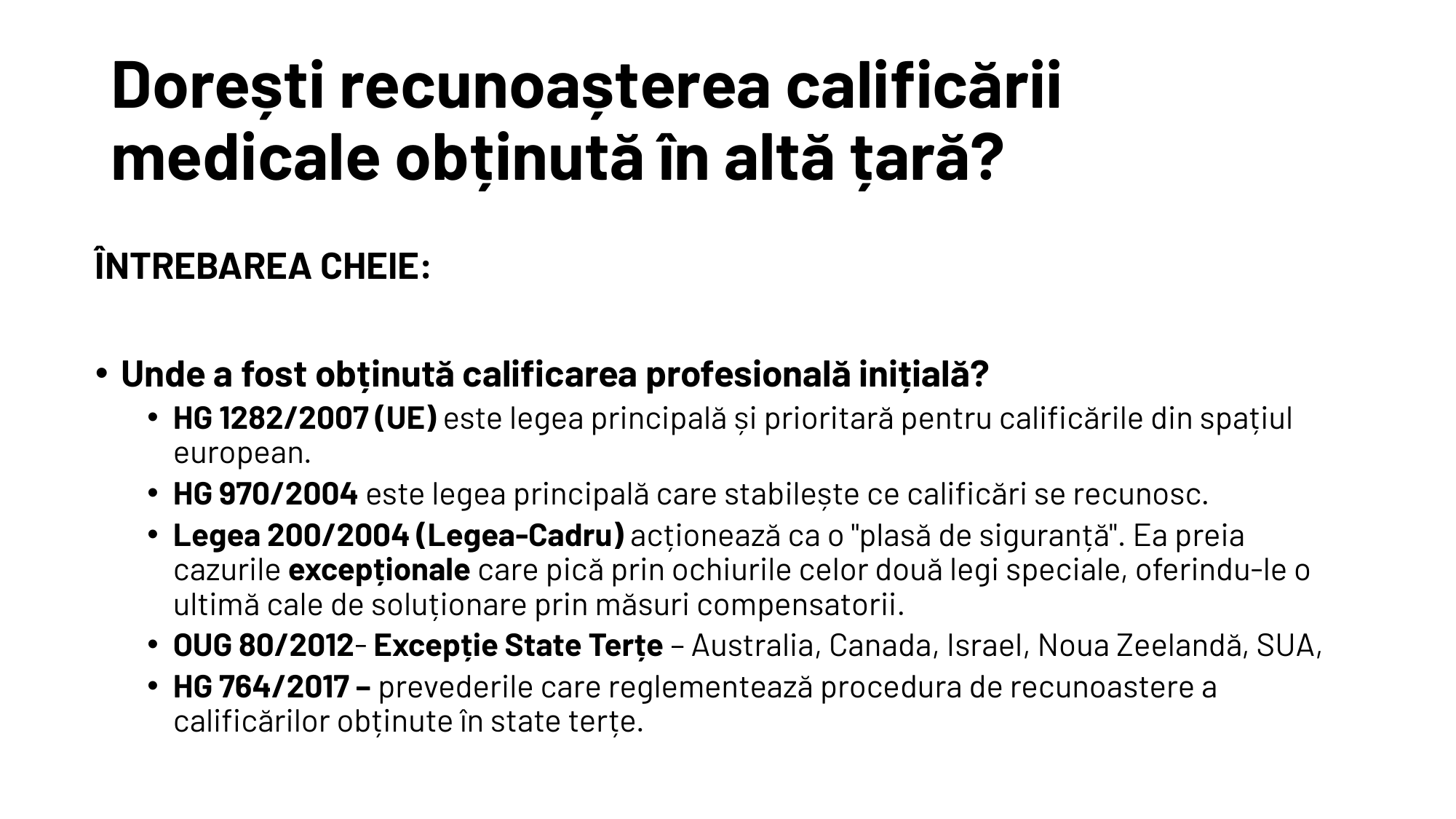

# Dorești recunoașterea calificării medicale obținută în altă țară?
ÎNTREBAREA CHEIE:

Unde a fost obținută calificarea profesională inițială?
HG 1282/2007 (UE) este legea principală și prioritară pentru calificările din spațiul european.
HG 970/2004 este legea principală care stabilește ce calificări se recunosc.
Legea 200/2004 (Legea-Cadru) acționează ca o "plasă de siguranță". Ea preia cazurile excepționale care pică prin ochiurile celor două legi speciale, oferindu-le o ultimă cale de soluționare prin măsuri compensatorii.
OUG 80/2012- Excepție State Terțe – Australia, Canada, Israel, Noua Zeelandă, SUA,
HG 764/2017 – prevederile care reglementează procedura de recunoastere a calificărilor obținute în state terțe.